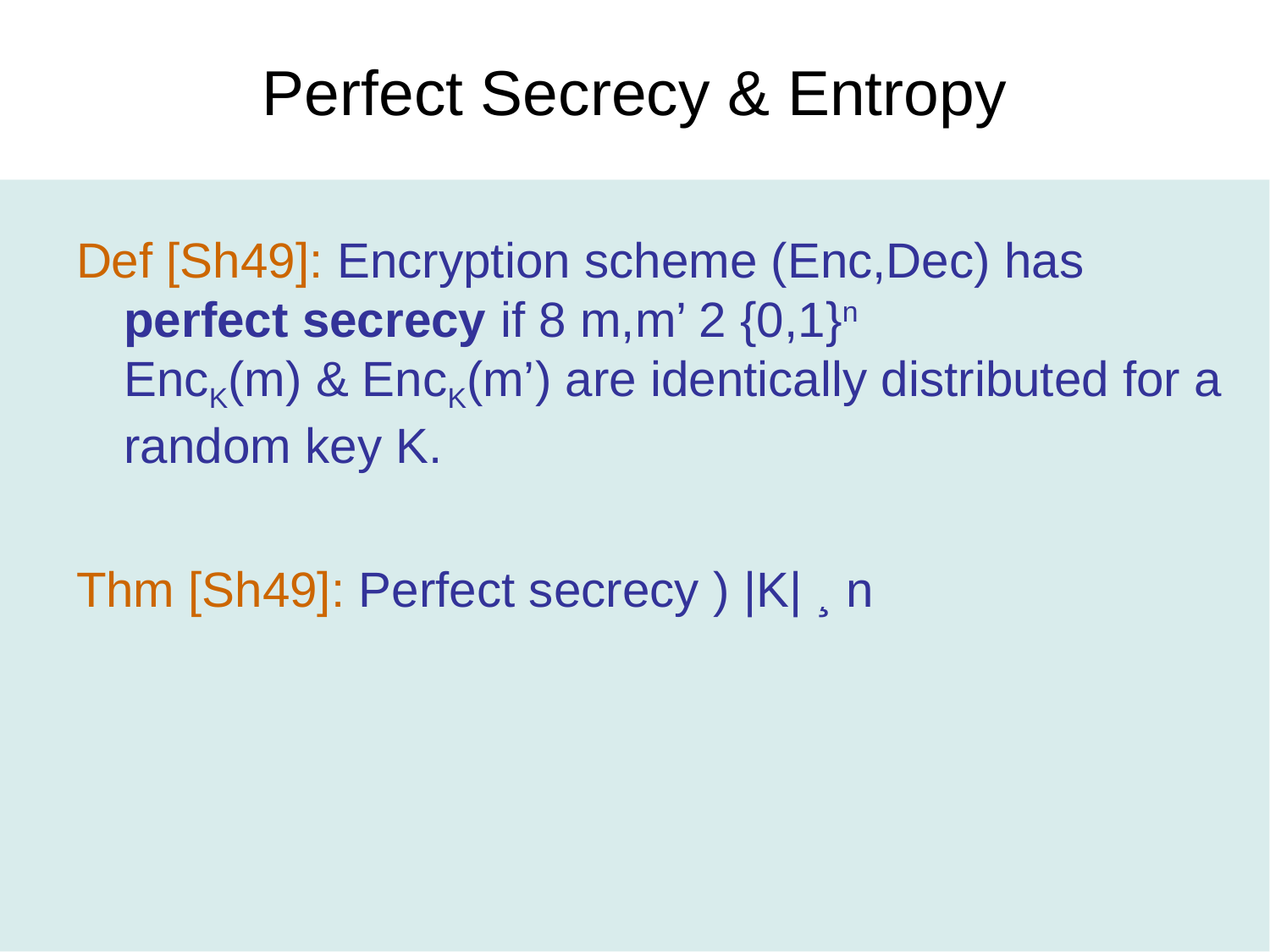

# Perfect Secrecy & Entropy
Def [Sh49]: Encryption scheme (Enc,Dec) has perfect secrecy if 8 m,m’ 2 {0,1}n
EncK(m) & EncK(m’) are identically distributed for a random key K.
Thm [Sh49]: Perfect secrecy ) |K| ¸ n